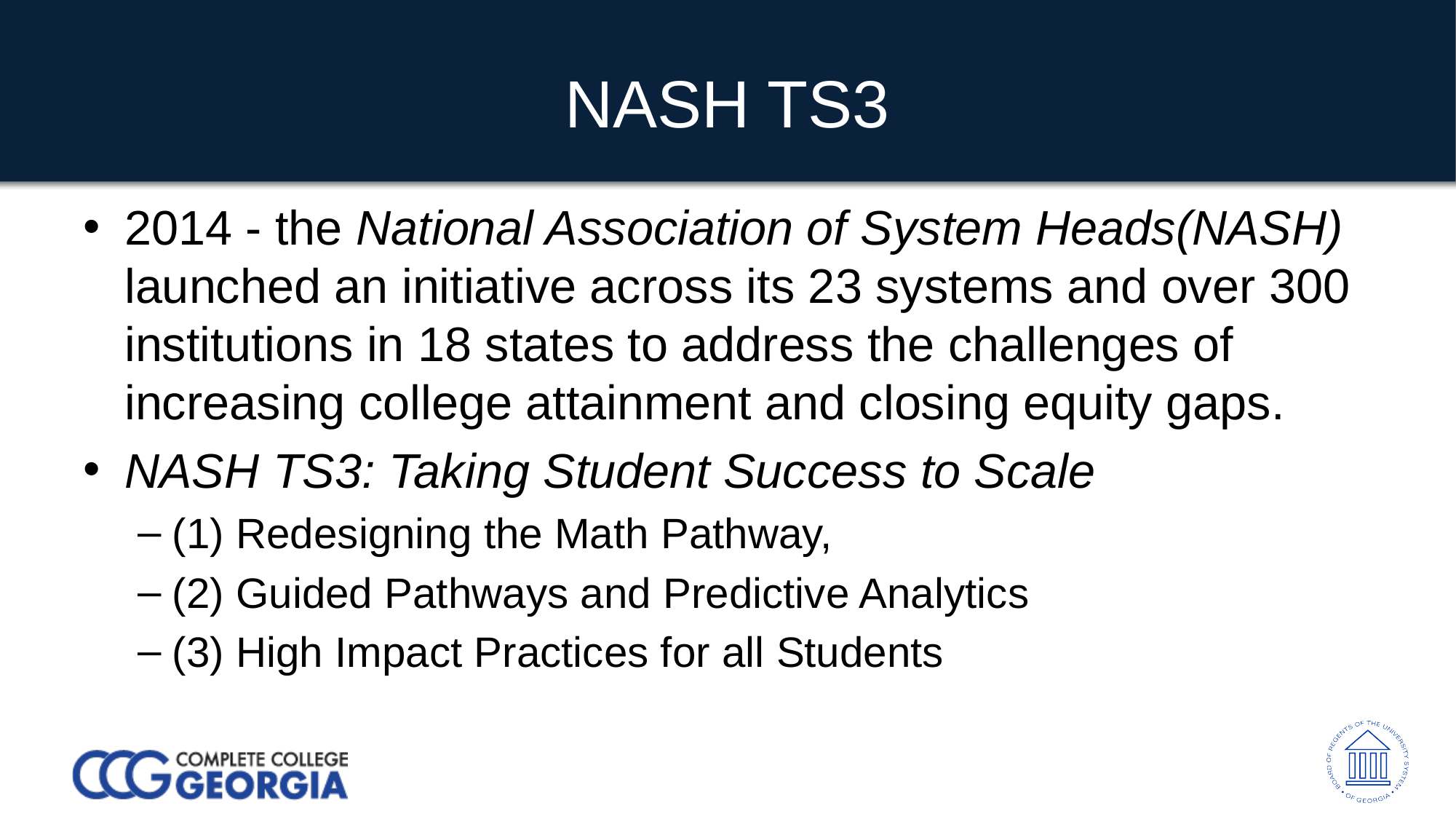

# NASH TS3
2014 - the National Association of System Heads(NASH) launched an initiative across its 23 systems and over 300 institutions in 18 states to address the challenges of increasing college attainment and closing equity gaps.
NASH TS3: Taking Student Success to Scale
(1) Redesigning the Math Pathway,
(2) Guided Pathways and Predictive Analytics
(3) High Impact Practices for all Students